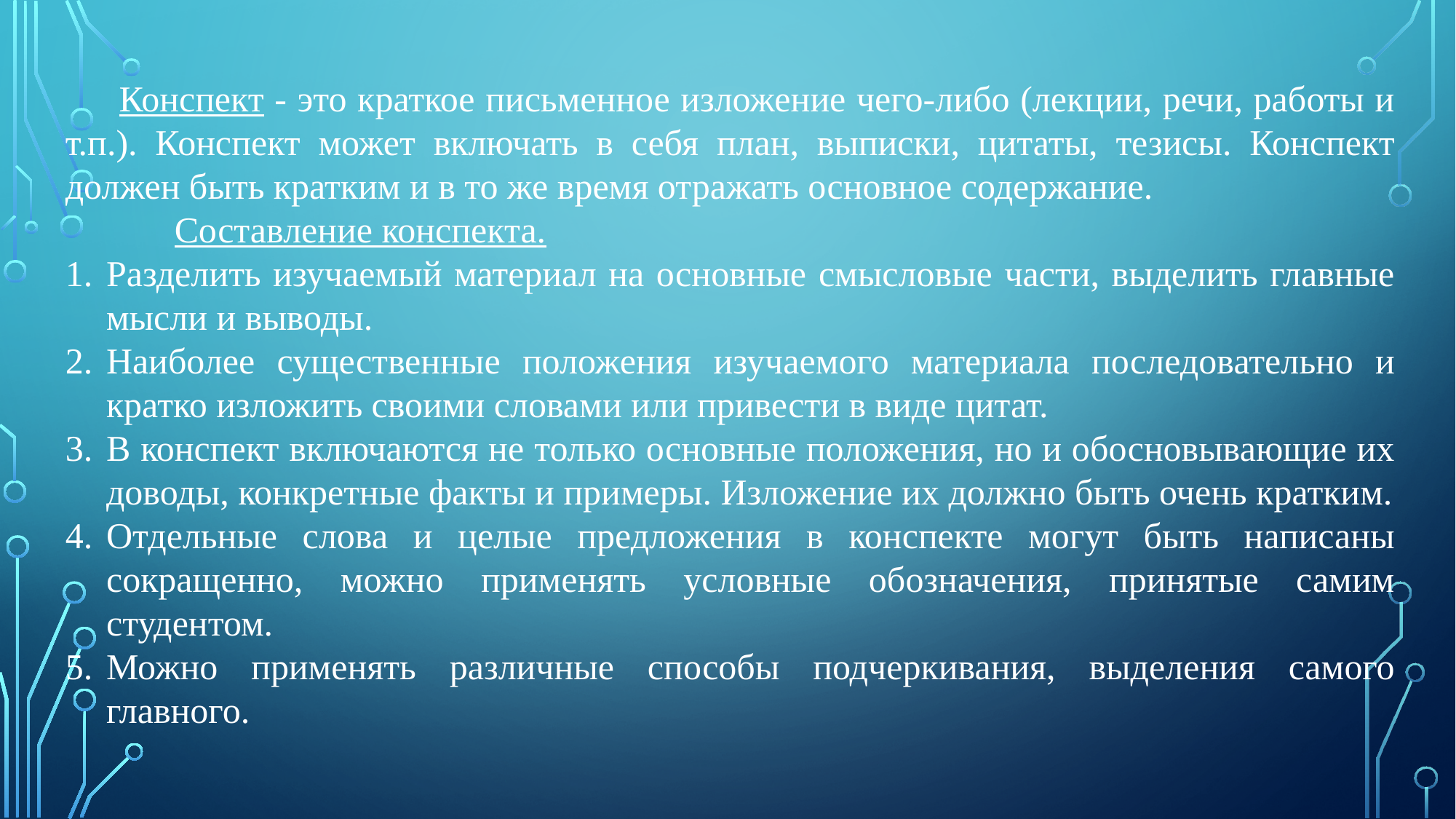

Конспект - это краткое письменное изложение чего-либо (лекции, речи, работы и т.п.). Конспект может включать в себя план, выписки, цитаты, тезисы. Конспект должен быть кратким и в то же время отражать основное содержание.
	Составление конспекта.
Разделить изучаемый материал на основные смысловые части, выделить главные мысли и выводы.
Наиболее существенные положения изучаемого материала последовательно и кратко изложить своими словами или привести в виде цитат.
В конспект включаются не только основные положения, но и обосновывающие их доводы, конкретные факты и примеры. Изложение их должно быть очень кратким.
Отдельные слова и целые предложения в конспекте могут быть написаны сокращенно, можно применять условные обозначения, принятые самим студентом.
Можно применять различные способы подчеркивания, выделения самого главного.